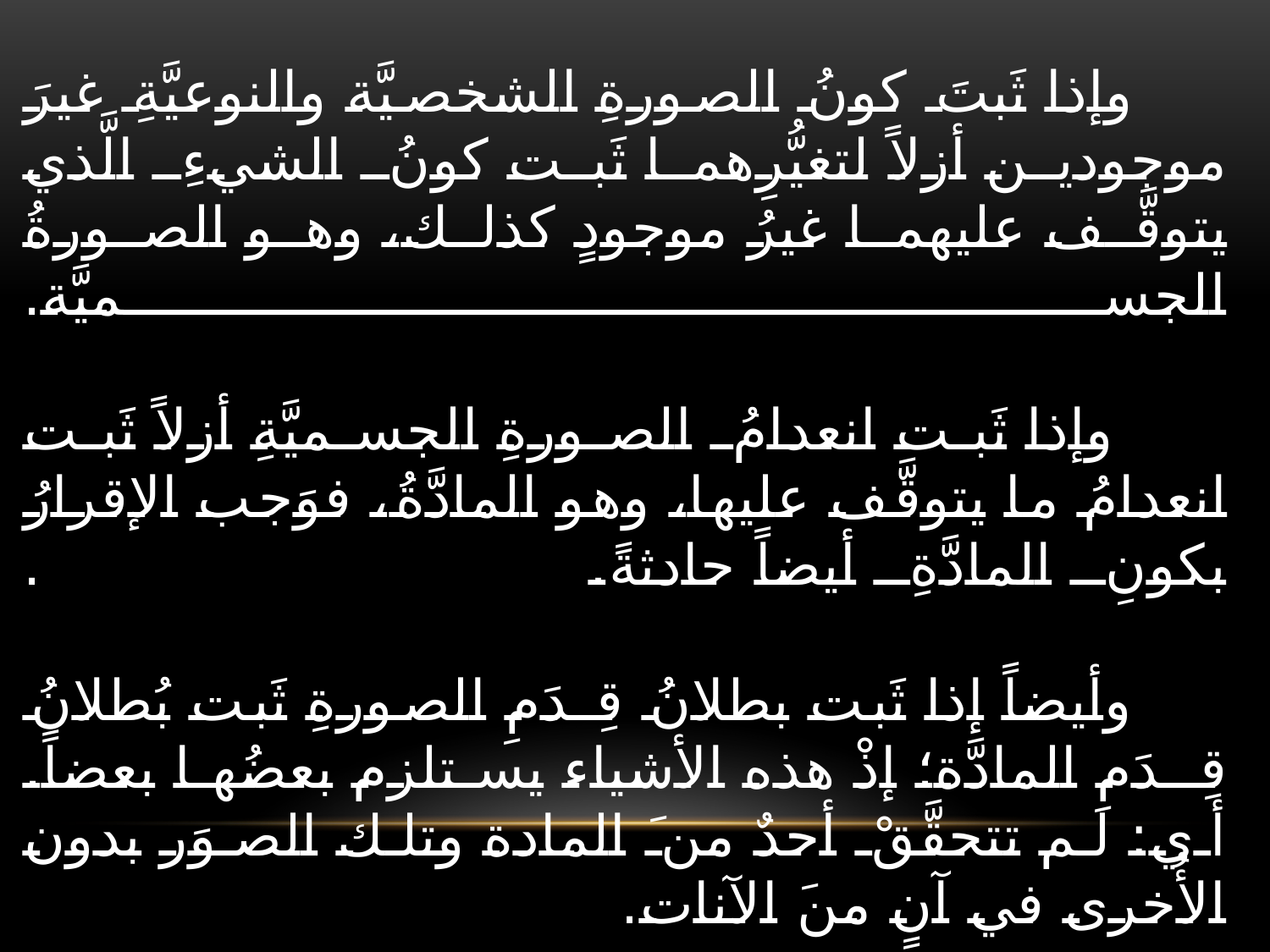

# مثلاً: القول بأزليَّةِ الصورة الشخصيَّة كأنَّ زيداً بوجودِه الآن وبهيئتِه ظلَّ قديماً منذ الأزل. وهذا الموقف من البطلان واللامعقوليَّة بمكانٍ يعرفه الجميعُ؛ ولذلك فلا يقول بأزليَّة الصورة الشخصيَّة أيٌّ منَ الفلسفَتَين القديمة والحديثة. وإذا ثَبتَ كونُ الصورةِ الشخصيَّة والنوعيَّةِ غيرَ موجودين أزلاً لتغيُّرِهما ثَبت كونُ الشيءِ الَّذي يتوقَّف عليهما غيرُ موجودٍ كذلك، وهو الصورةُ الجسميَّة. وإذا ثَبت انعدامُ الصورةِ الجسميَّةِ أزلاً ثَبت انعدامُ ما يتوقَّف عليها، وهو المادَّةُ، فوَجب الإقرارُ بكونِ المادَّةِ أيضاً حادثةً.                             . وأيضاً إذا ثَبت بطلانُ قِـدَمِ الصورةِ ثَبت بُطلانُ قِـدَمِ المادَّة؛ إذْ هذه الأشياء يستلزم بعضُها بعضاً. أي: لم تتحقَّقْ أحدٌ منَ المادة وتلك الصوَر بدون الأُخرى في آنٍ منَ الآنات.